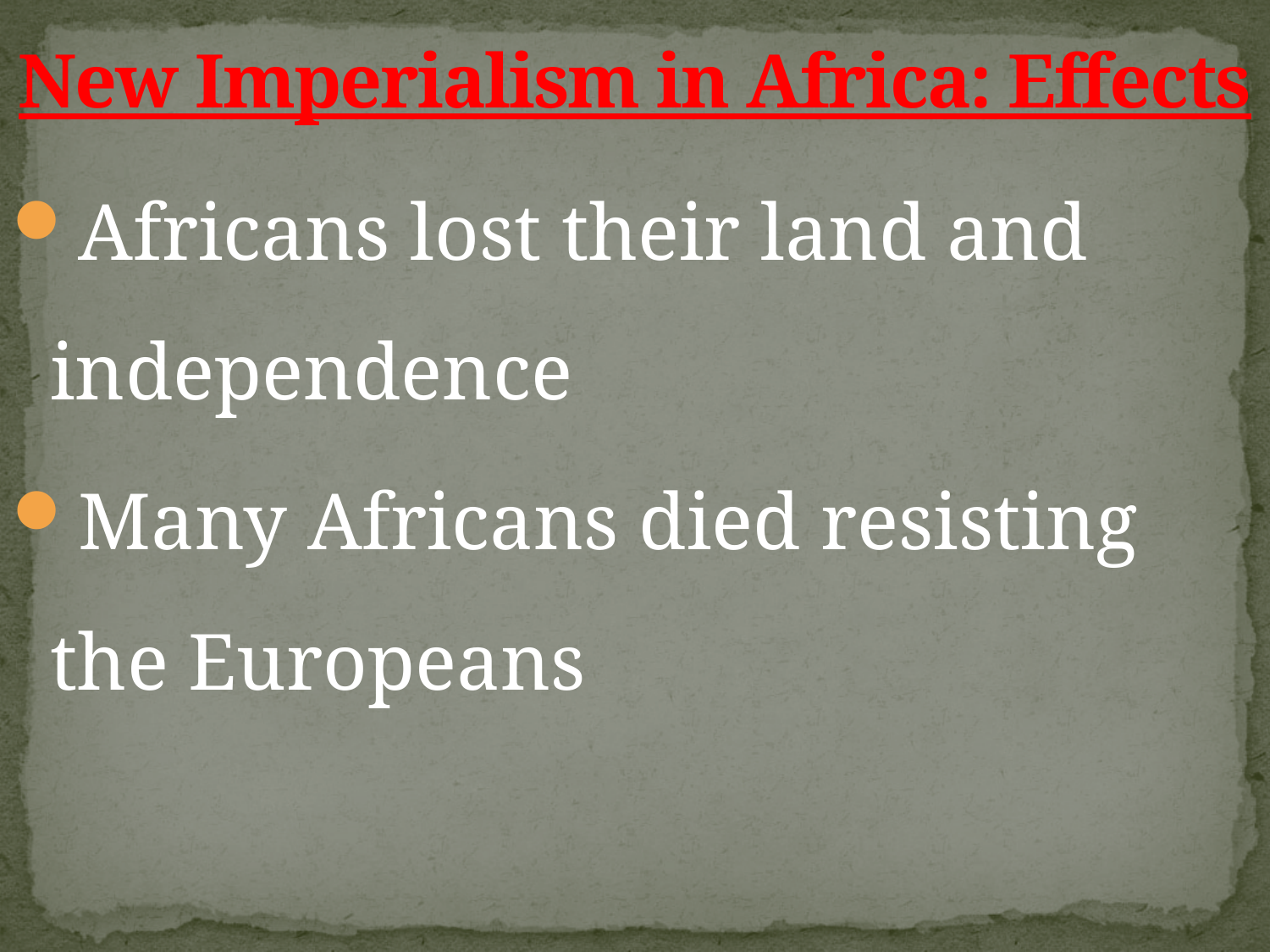

New Imperialism in Africa: Effects
Africans lost their land and independence
Many Africans died resisting the Europeans